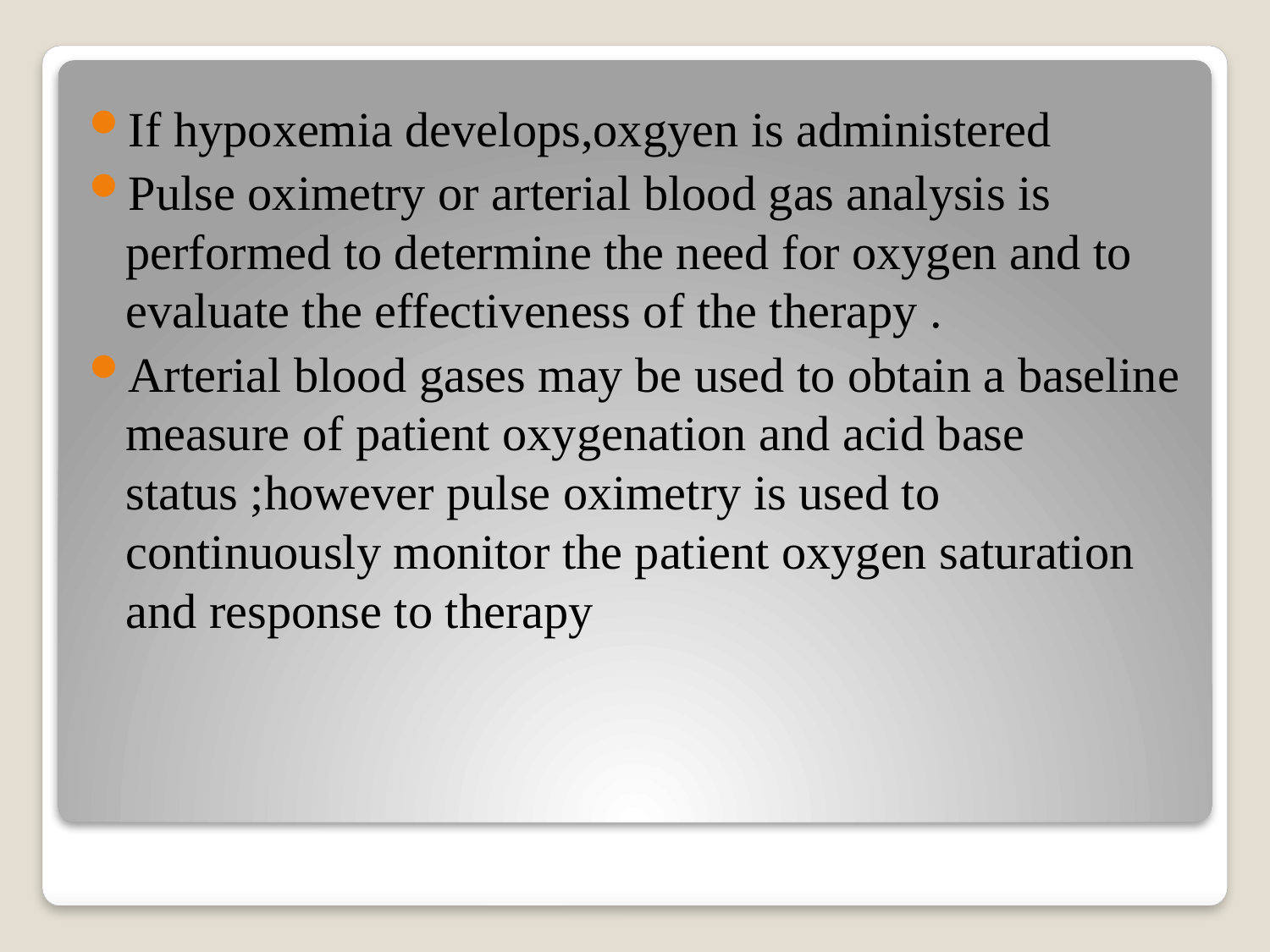

If hypoxemia develops,oxgyen is administered
Pulse oximetry or arterial blood gas analysis is performed to determine the need for oxygen and to evaluate the effectiveness of the therapy .
Arterial blood gases may be used to obtain a baseline measure of patient oxygenation and acid base status ;however pulse oximetry is used to continuously monitor the patient oxygen saturation and response to therapy